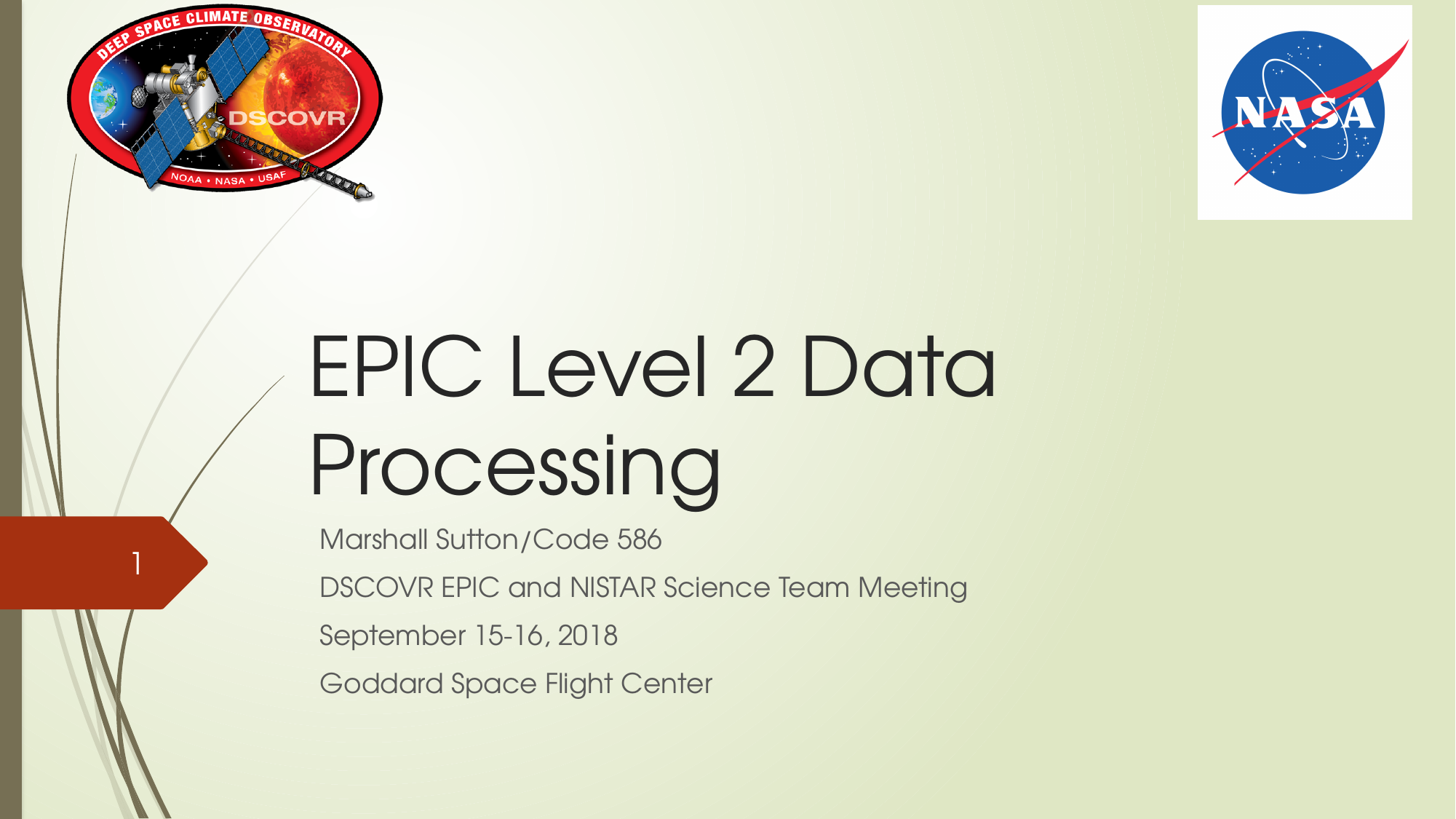

# EPIC Level 2 Data Processing
Marshall Sutton/Code 586
DSCOVR EPIC and NISTAR Science Team Meeting
September 15-16, 2018
Goddard Space Flight Center

1